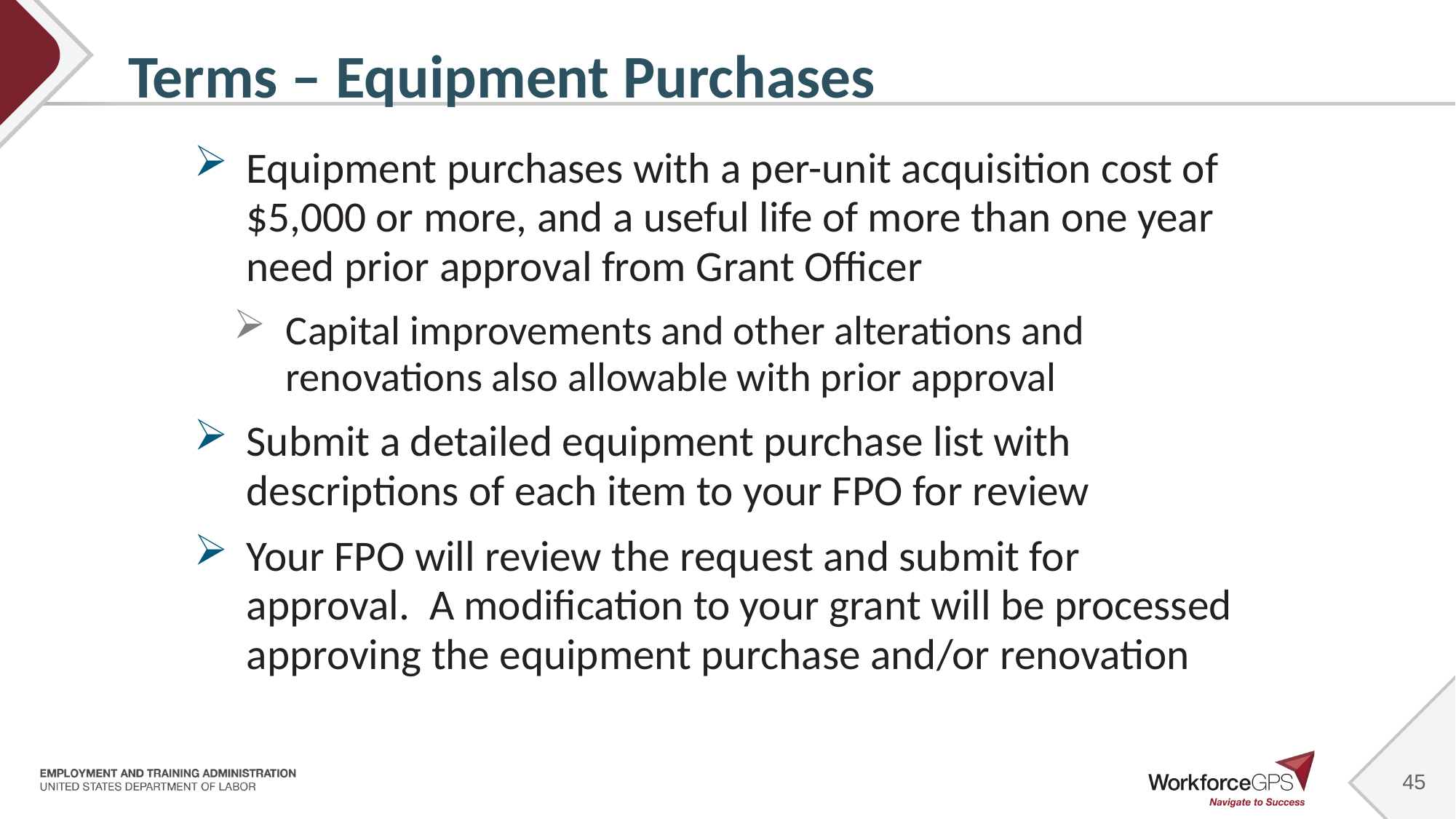

45
# Terms – Equipment Purchases
Equipment purchases with a per-unit acquisition cost of $5,000 or more, and a useful life of more than one year need prior approval from Grant Officer
Capital improvements and other alterations and renovations also allowable with prior approval
Submit a detailed equipment purchase list with descriptions of each item to your FPO for review
Your FPO will review the request and submit for approval.  A modification to your grant will be processed approving the equipment purchase and/or renovation